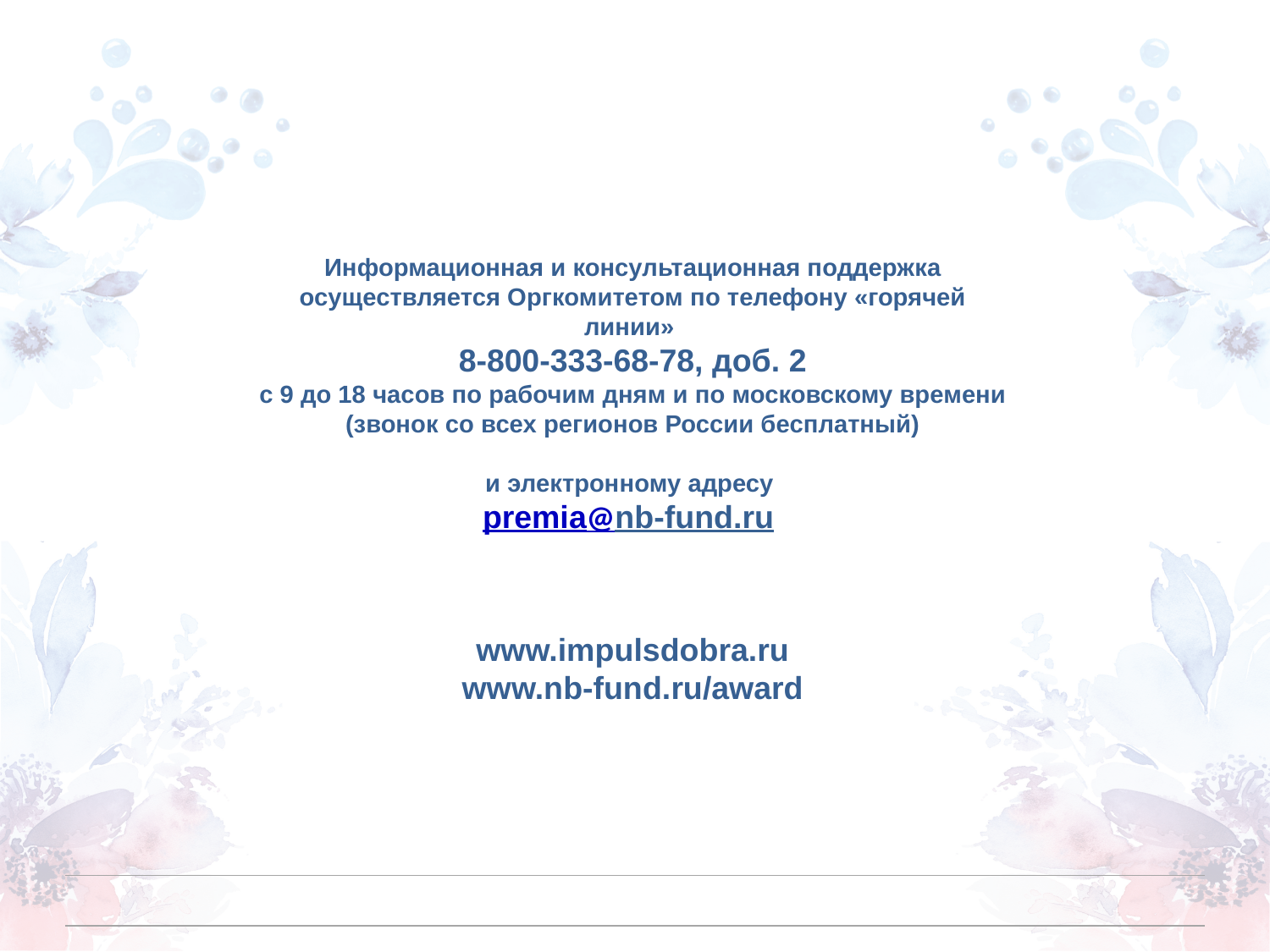

Информационная и консультационная поддержка осуществляется Оргкомитетом по телефону «горячей линии»
8-800-333-68-78, доб. 2
с 9 до 18 часов по рабочим дням и по московскому времени (звонок со всех регионов России бесплатный)

и электронному адресу
premia@nb-fund.ru
www.impulsdobra.ru
www.nb-fund.ru/award